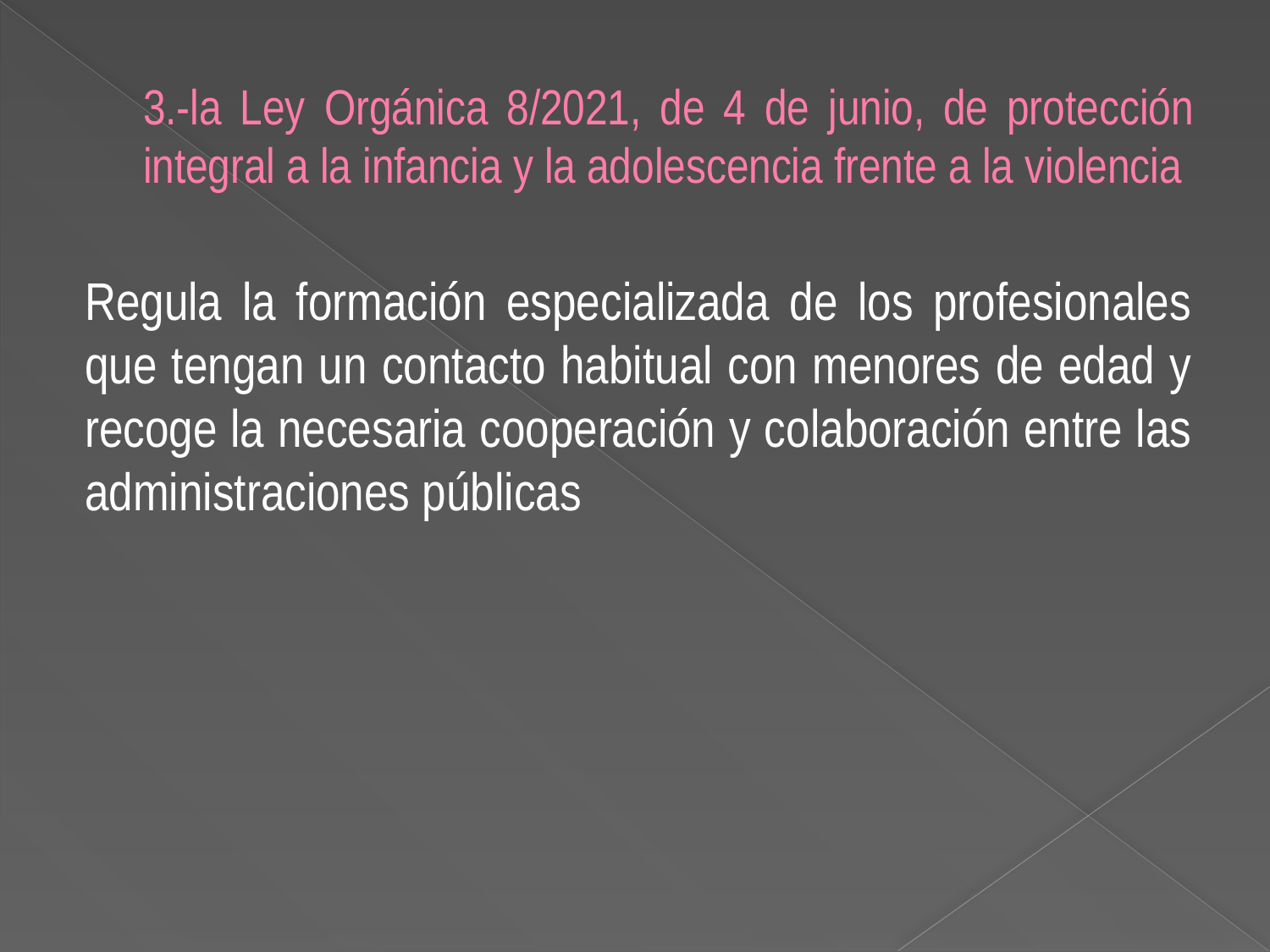

# 3.-la Ley Orgánica 8/2021, de 4 de junio, de protección integral a la infancia y la adolescencia frente a la violencia
Regula la formación especializada de los profesionales que tengan un contacto habitual con menores de edad y recoge la necesaria cooperación y colaboración entre las administraciones públicas